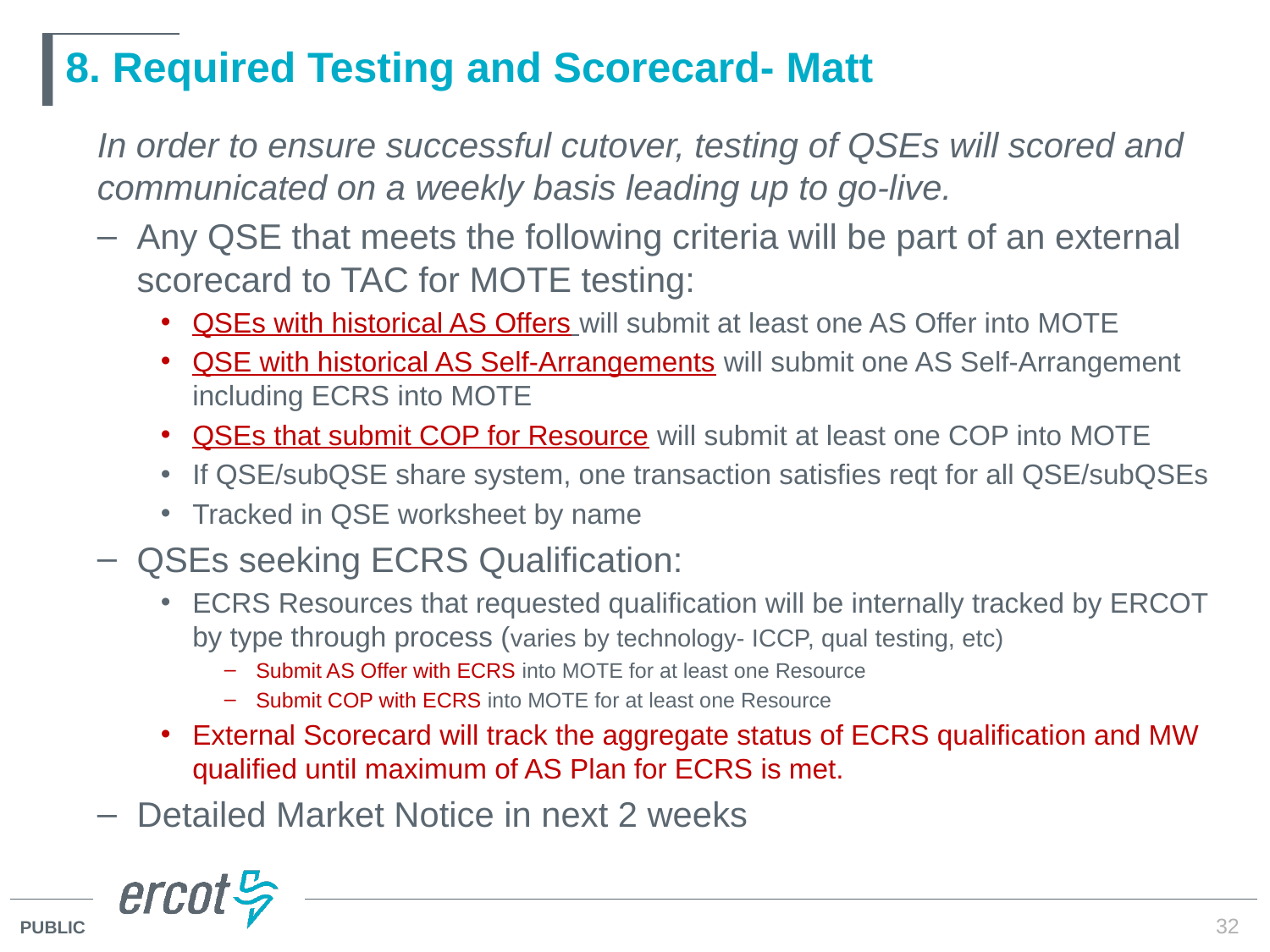

# 8. Required Testing and Scorecard- Matt
In order to ensure successful cutover, testing of QSEs will scored and communicated on a weekly basis leading up to go-live.
Any QSE that meets the following criteria will be part of an external scorecard to TAC for MOTE testing:
QSEs with historical AS Offers will submit at least one AS Offer into MOTE
QSE with historical AS Self-Arrangements will submit one AS Self-Arrangement including ECRS into MOTE
QSEs that submit COP for Resource will submit at least one COP into MOTE
If QSE/subQSE share system, one transaction satisfies reqt for all QSE/subQSEs
Tracked in QSE worksheet by name
QSEs seeking ECRS Qualification:
ECRS Resources that requested qualification will be internally tracked by ERCOT by type through process (varies by technology- ICCP, qual testing, etc)
Submit AS Offer with ECRS into MOTE for at least one Resource
Submit COP with ECRS into MOTE for at least one Resource
External Scorecard will track the aggregate status of ECRS qualification and MW qualified until maximum of AS Plan for ECRS is met.
Detailed Market Notice in next 2 weeks

32